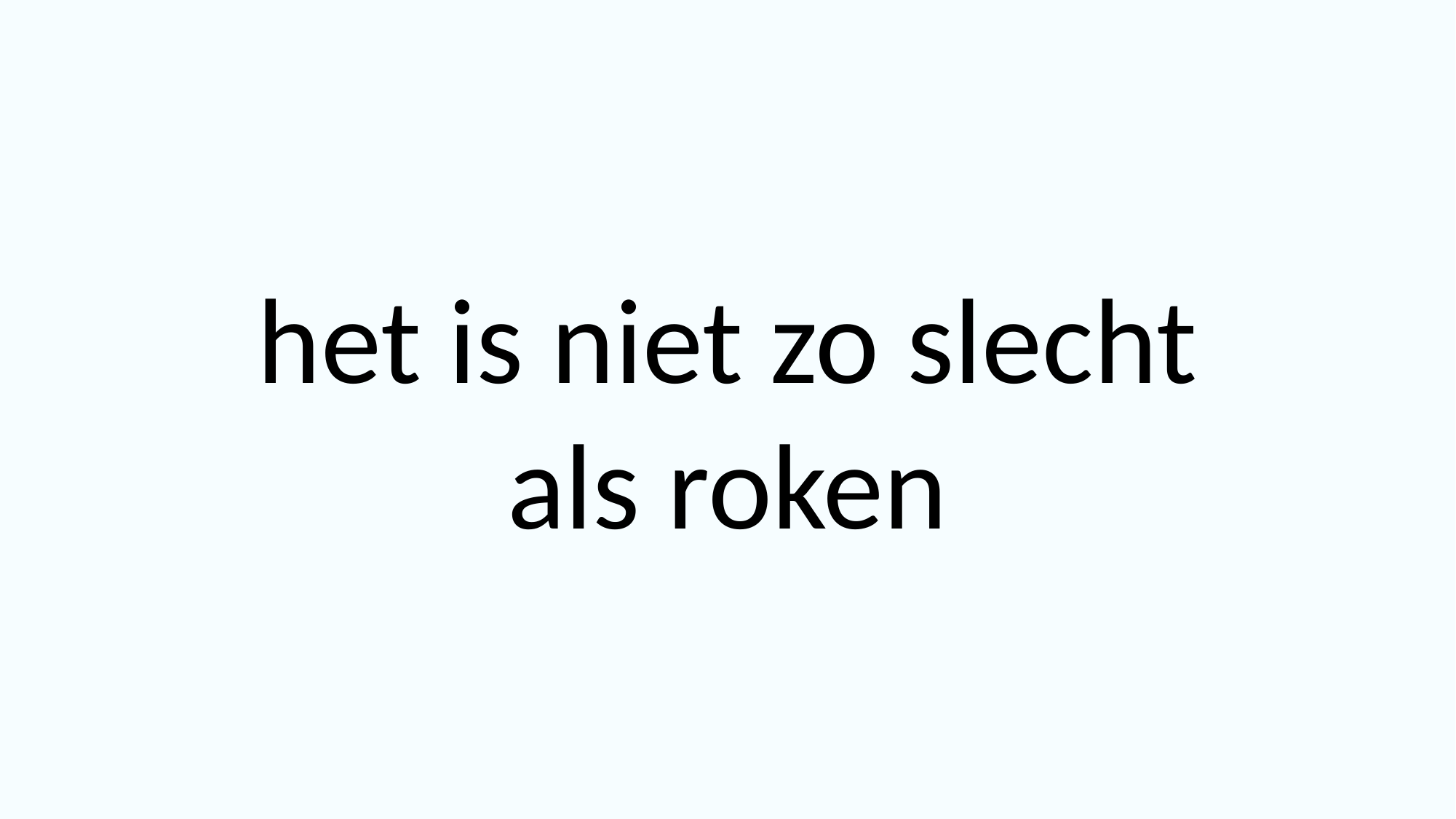

het is niet zo slecht als roken
©Kieresoe2023 Lucy Reijnen